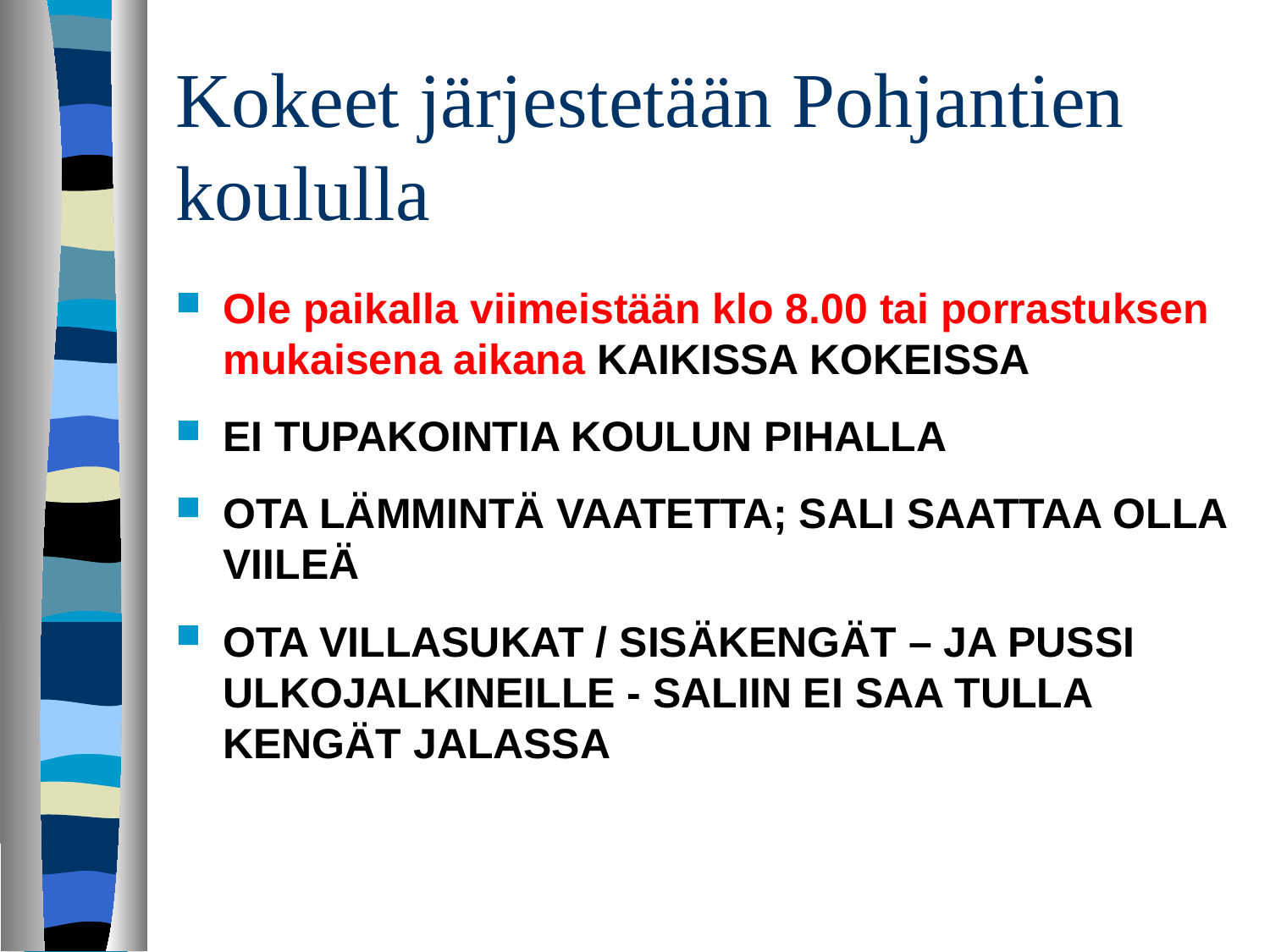

# Kokeet järjestetään Pohjantien koululla
Ole paikalla viimeistään klo 8.00 tai porrastuksen mukaisena aikana KAIKISSA KOKEISSA
EI TUPAKOINTIA KOULUN PIHALLA
OTA LÄMMINTÄ VAATETTA; SALI SAATTAA OLLA VIILEÄ
OTA VILLASUKAT / SISÄKENGÄT – JA PUSSI ULKOJALKINEILLE - SALIIN EI SAA TULLA KENGÄT JALASSA